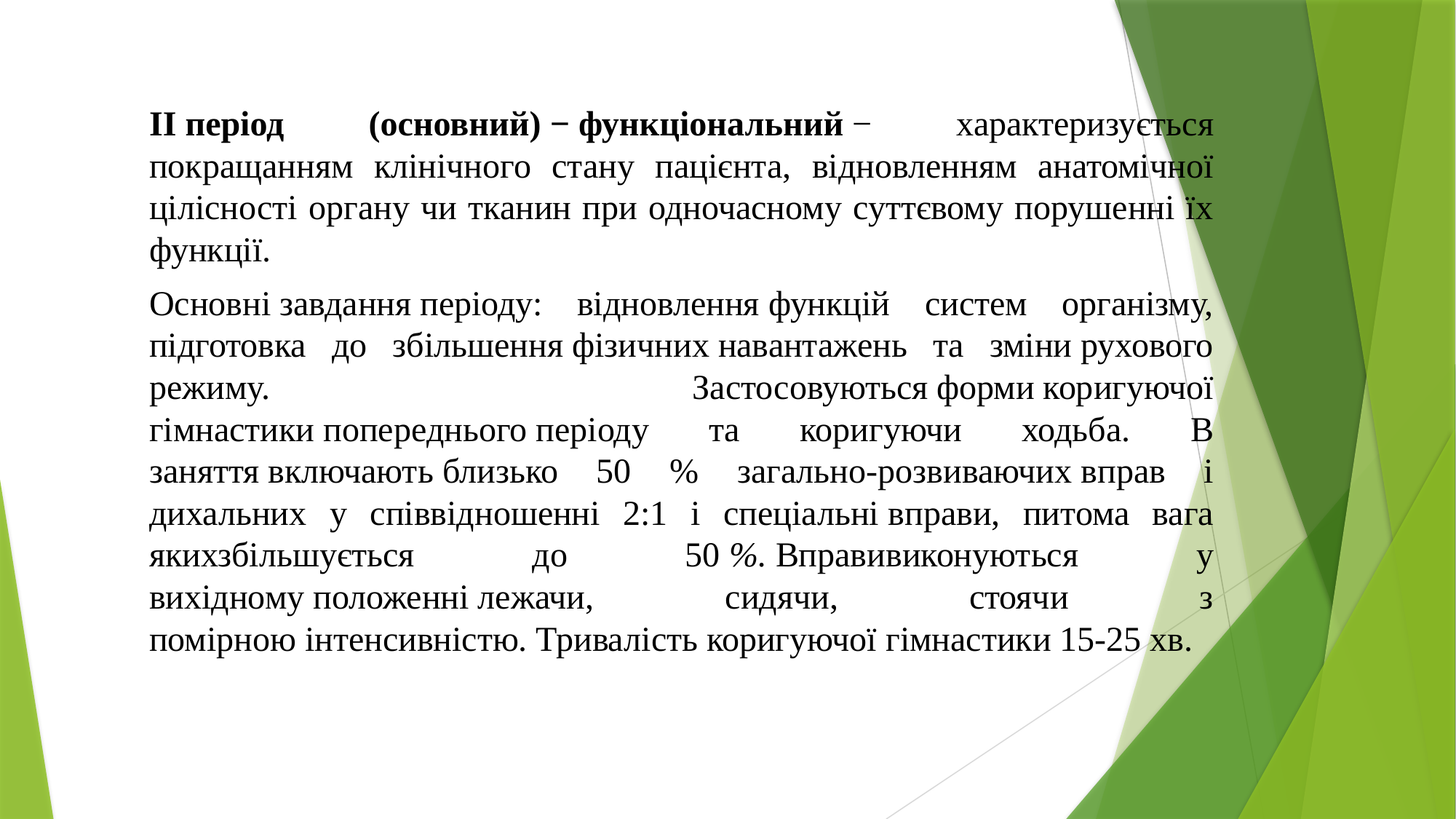

II період (основний) − функціональний − характеризується покращанням клінічного стану пацієнта, відновленням анатомічної цілісності органу чи тканин при одночасному суттєвому порушенні їх функції.
			Основні завдання періоду: відновлення функцій систем організму, підготовка до збільшення фізичних навантажень та зміни рухового режиму. Застосовуються форми коригуючої гімнастики попереднього періоду та коригуючи ходьба. В заняття включають близько 50 % загально-розвиваючих вправ і дихальних у співвідношенні 2:1 і спеціальні вправи, питома вага якихзбільшується до 50 %. Вправивиконуються у вихідному положенні лежачи, сидячи, стоячи з помірною інтенсивністю. Тривалість коригуючої гімнастики 15-25 хв.